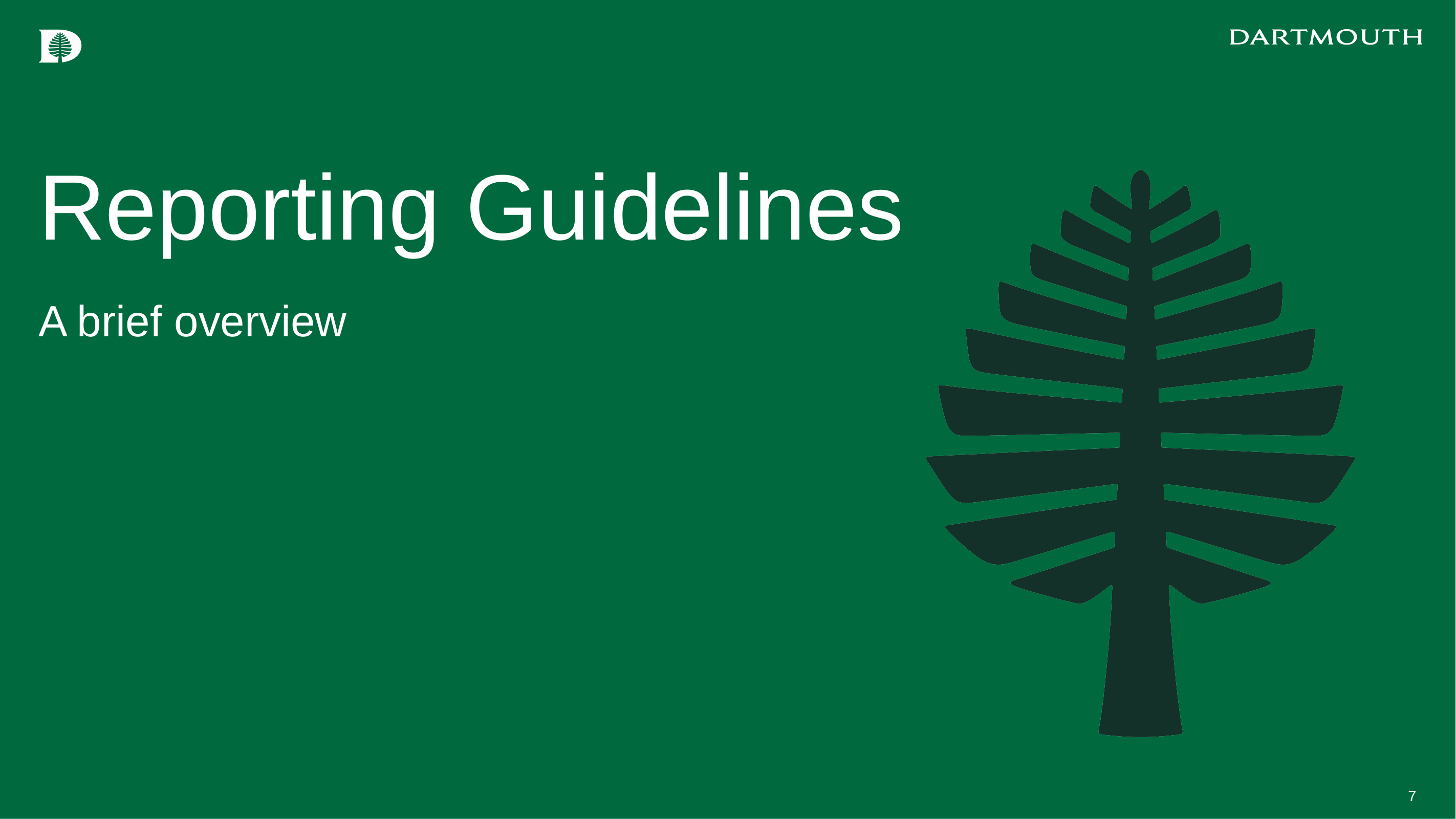

# Reporting Guidelines
A brief overview
7